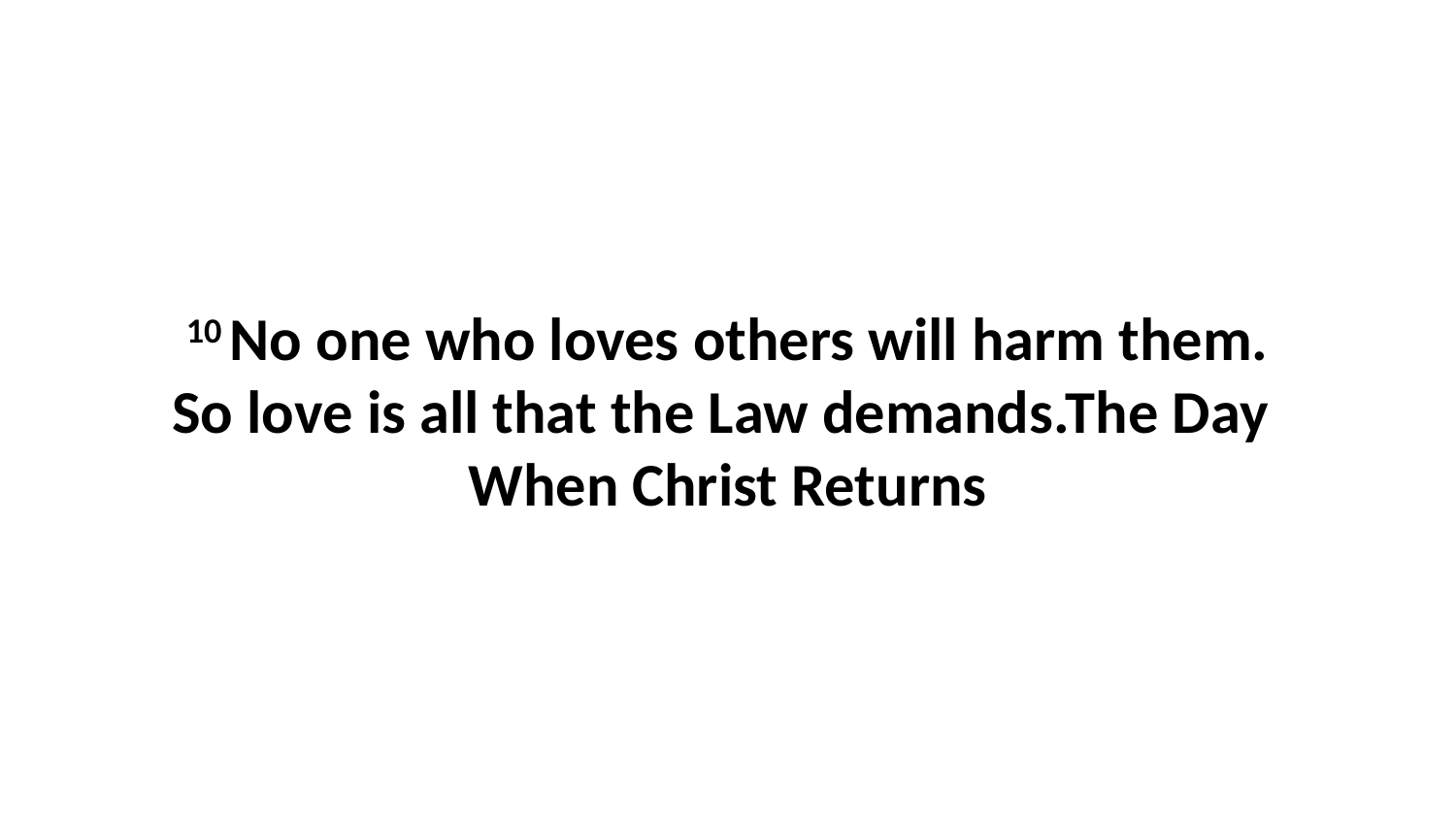

10 No one who loves others will harm them. So love is all that the Law demands.The Day  When Christ Returns